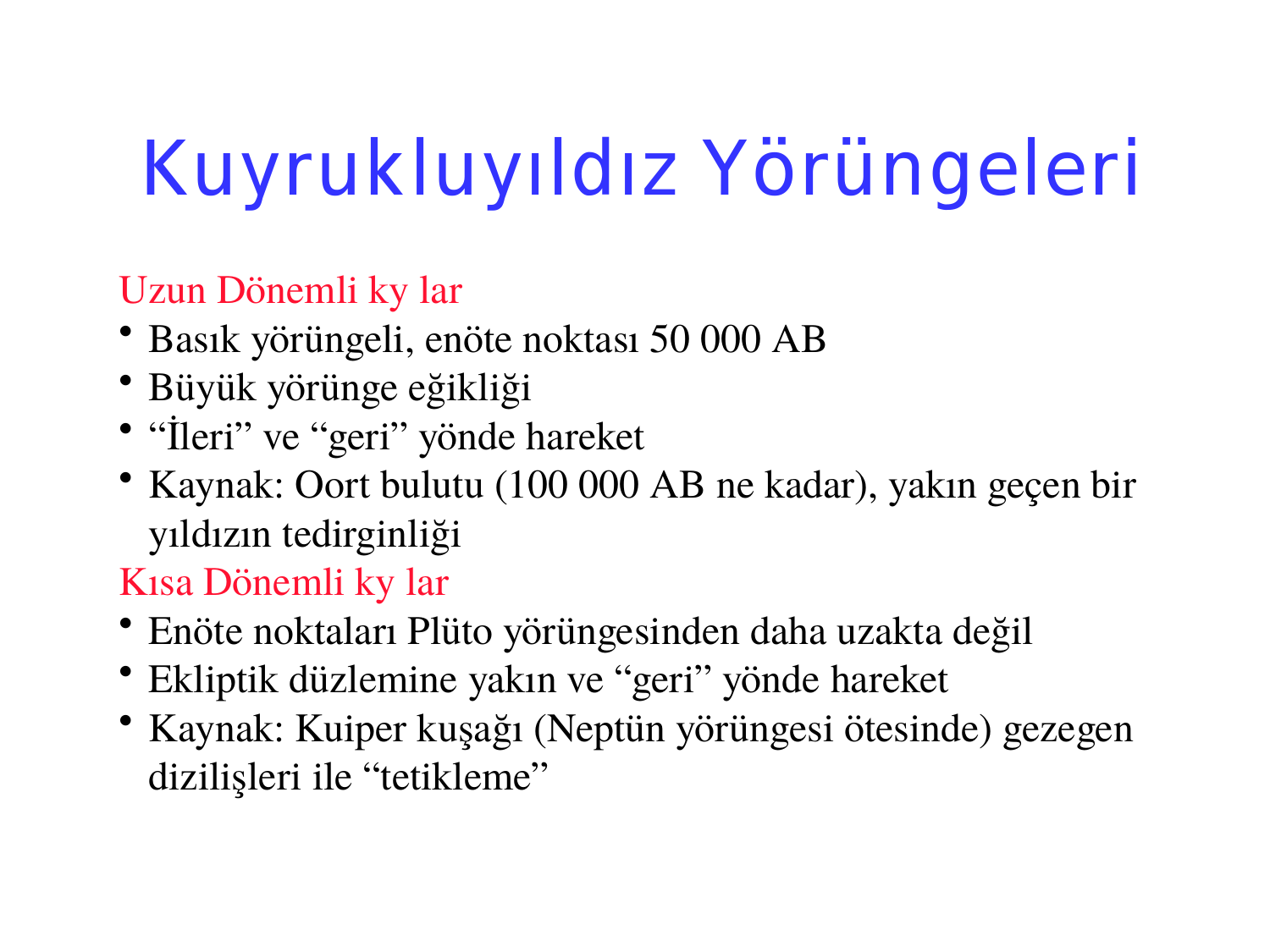

Kuyrukluyıldız Yörüngeleri
Uzun Dönemli ky lar
Basık yörüngeli, enöte noktası 50 000 AB
Büyük yörünge eğikliği
“İleri” ve “geri” yönde hareket
Kaynak: Oort bulutu (100 000 AB ne kadar), yakın geçen bir yıldızın tedirginliği
Kısa Dönemli ky lar
Enöte noktaları Plüto yörüngesinden daha uzakta değil
Ekliptik düzlemine yakın ve “geri” yönde hareket
Kaynak: Kuiper kuşağı (Neptün yörüngesi ötesinde) gezegen dizilişleri ile “tetikleme”